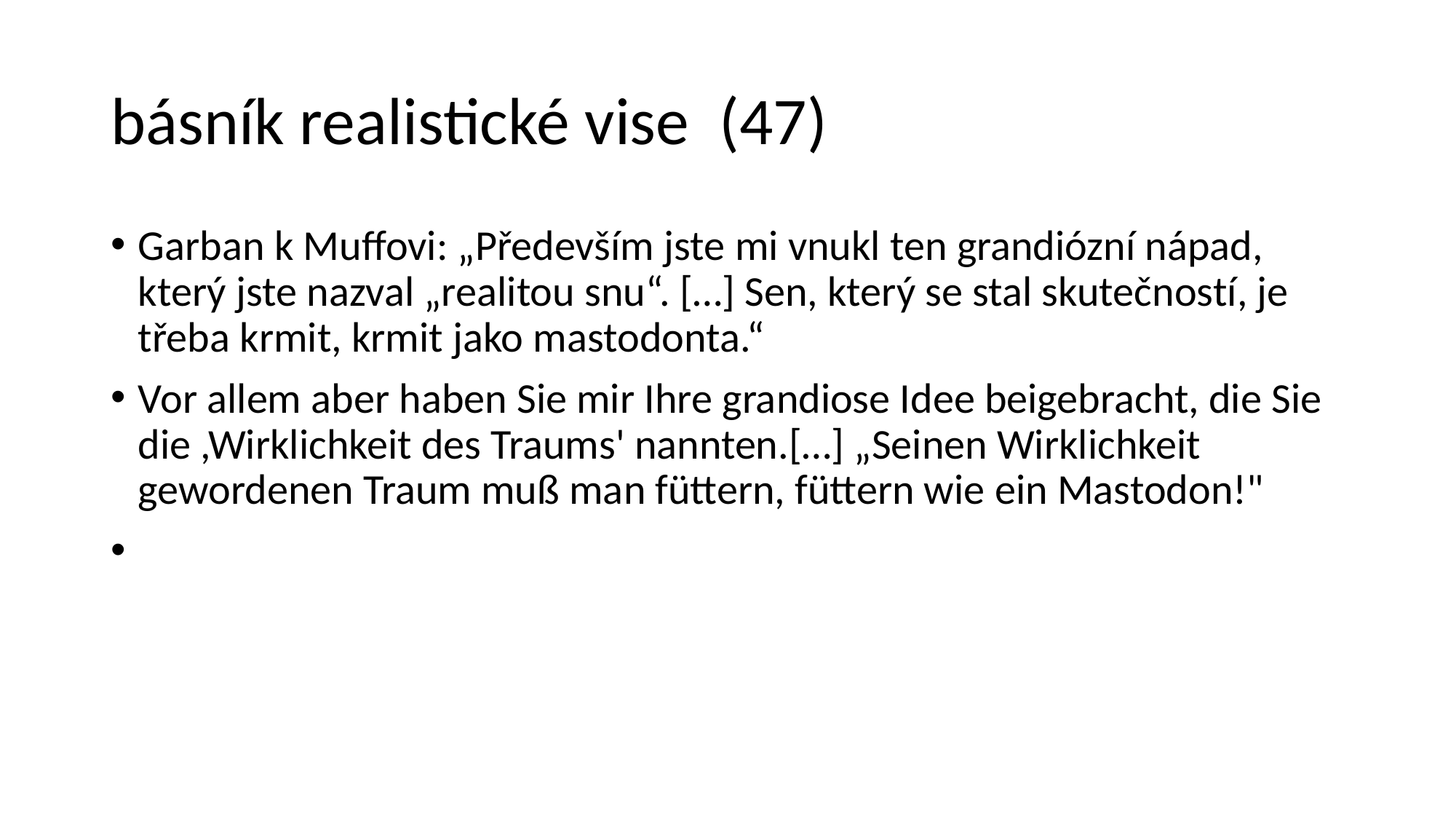

# básník realistické vise  (47)
Garban k Muffovi: „Především jste mi vnukl ten grandiózní nápad, který jste nazval „realitou snu“. […] Sen, který se stal skutečností, je třeba krmit, krmit jako mastodonta.“
Vor allem aber haben Sie mir Ihre grandiose Idee beigebracht, die Sie die ,Wirklichkeit des Traums' nannten.[…] „Seinen Wirklichkeit gewordenen Traum muß man füttern, füttern wie ein Mastodon!"